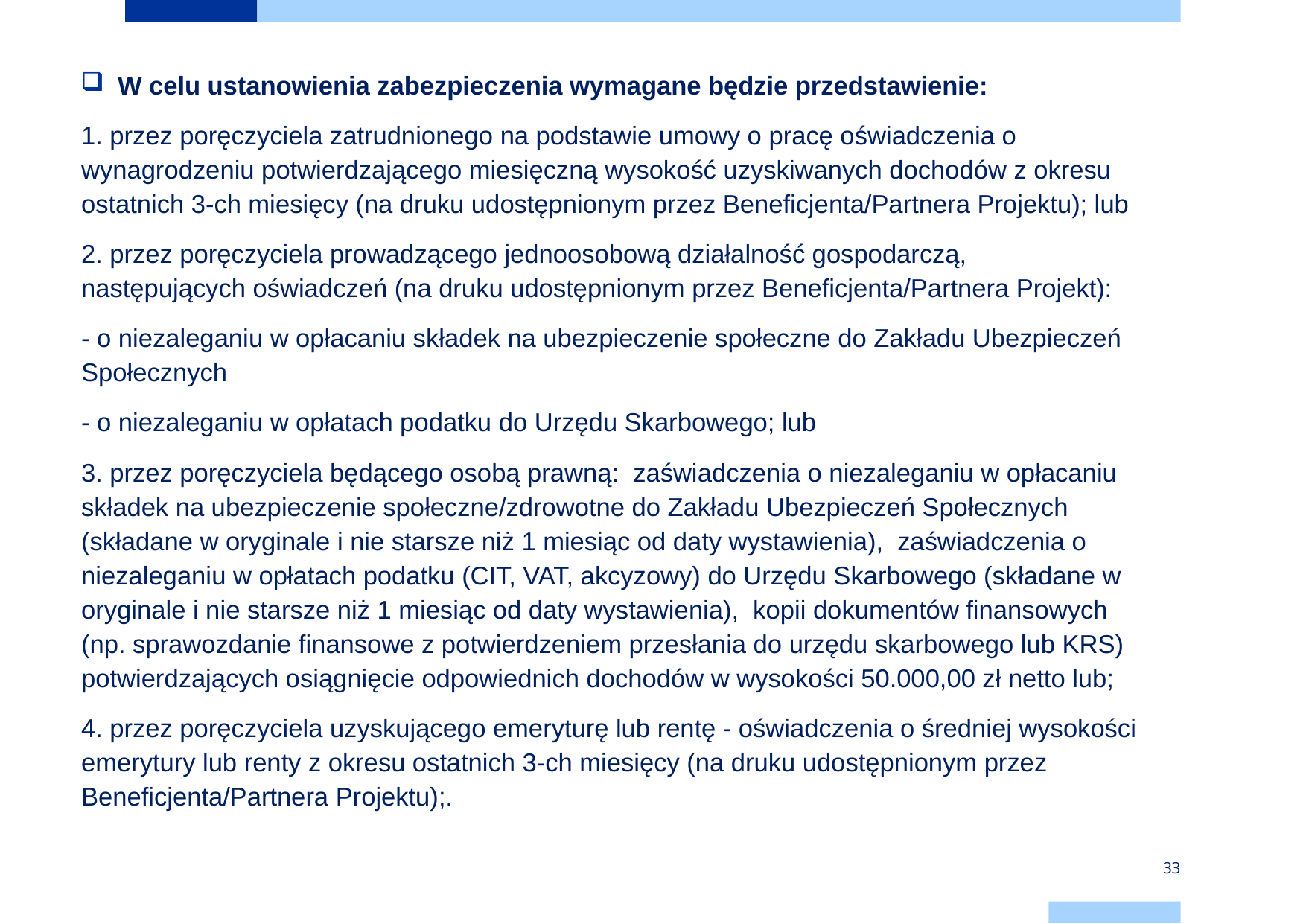

W celu ustanowienia zabezpieczenia wymagane będzie przedstawienie:
1. przez poręczyciela zatrudnionego na podstawie umowy o pracę oświadczenia o wynagrodzeniu potwierdzającego miesięczną wysokość uzyskiwanych dochodów z okresu ostatnich 3-ch miesięcy (na druku udostępnionym przez Beneficjenta/Partnera Projektu); lub
2. przez poręczyciela prowadzącego jednoosobową działalność gospodarczą, następujących oświadczeń (na druku udostępnionym przez Beneficjenta/Partnera Projekt):
- o niezaleganiu w opłacaniu składek na ubezpieczenie społeczne do Zakładu Ubezpieczeń Społecznych
- o niezaleganiu w opłatach podatku do Urzędu Skarbowego; lub
3. przez poręczyciela będącego osobą prawną: ­ zaświadczenia o niezaleganiu w opłacaniu składek na ubezpieczenie społeczne/zdrowotne do Zakładu Ubezpieczeń Społecznych (składane w oryginale i nie starsze niż 1 miesiąc od daty wystawienia), ­ zaświadczenia o niezaleganiu w opłatach podatku (CIT, VAT, akcyzowy) do Urzędu Skarbowego (składane w oryginale i nie starsze niż 1 miesiąc od daty wystawienia), ­ kopii dokumentów finansowych (np. sprawozdanie finansowe z potwierdzeniem przesłania do urzędu skarbowego lub KRS) potwierdzających osiągnięcie odpowiednich dochodów w wysokości 50.000,00 zł netto lub;
4. przez poręczyciela uzyskującego emeryturę lub rentę - oświadczenia o średniej wysokości emerytury lub renty z okresu ostatnich 3-ch miesięcy (na druku udostępnionym przez Beneficjenta/Partnera Projektu);.

33